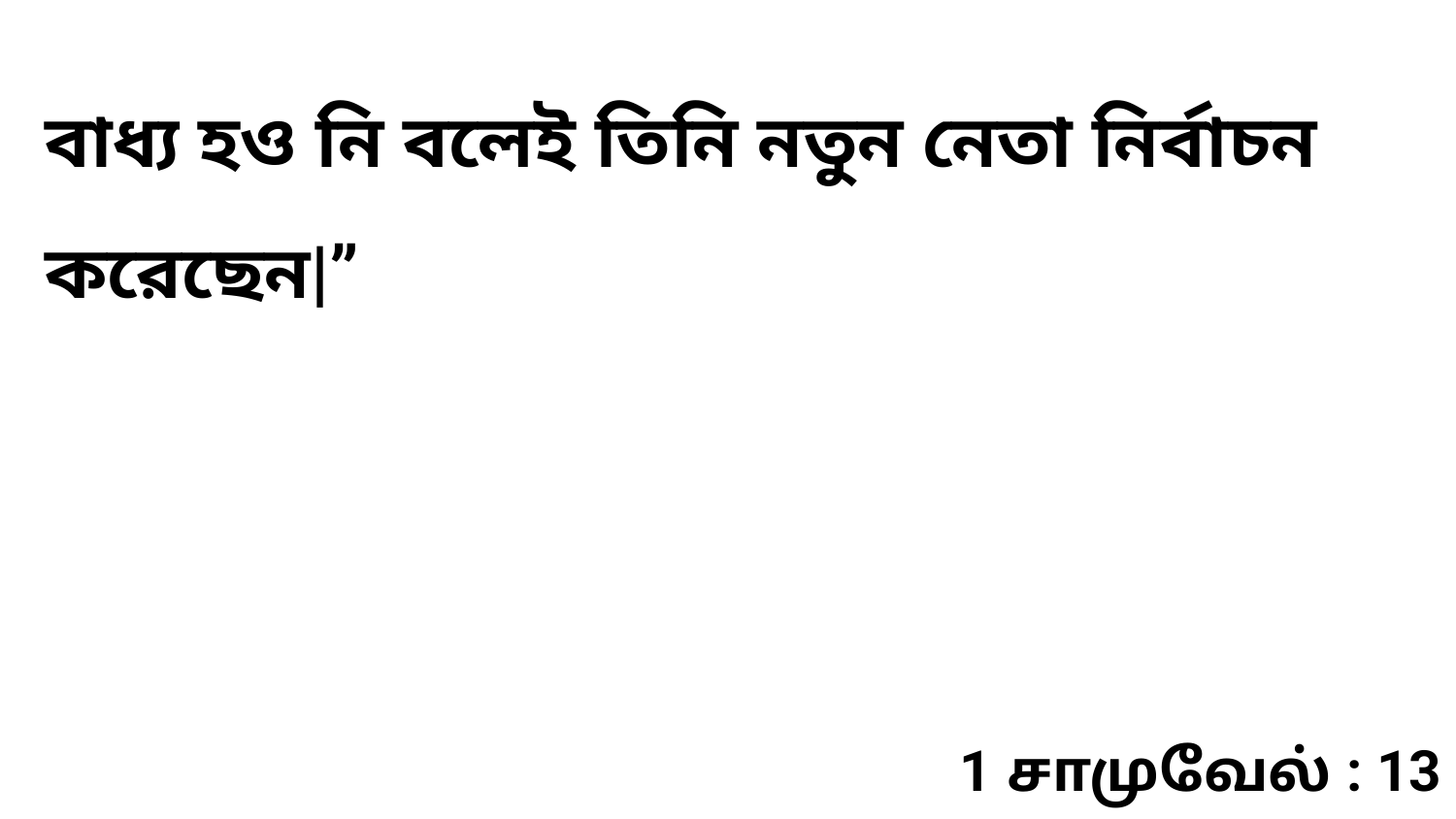

বাধ্য হও নি বলেই তিনি নতুন নেতা নির্বাচন করেছেন|”
1 சாமுவேல் : 13